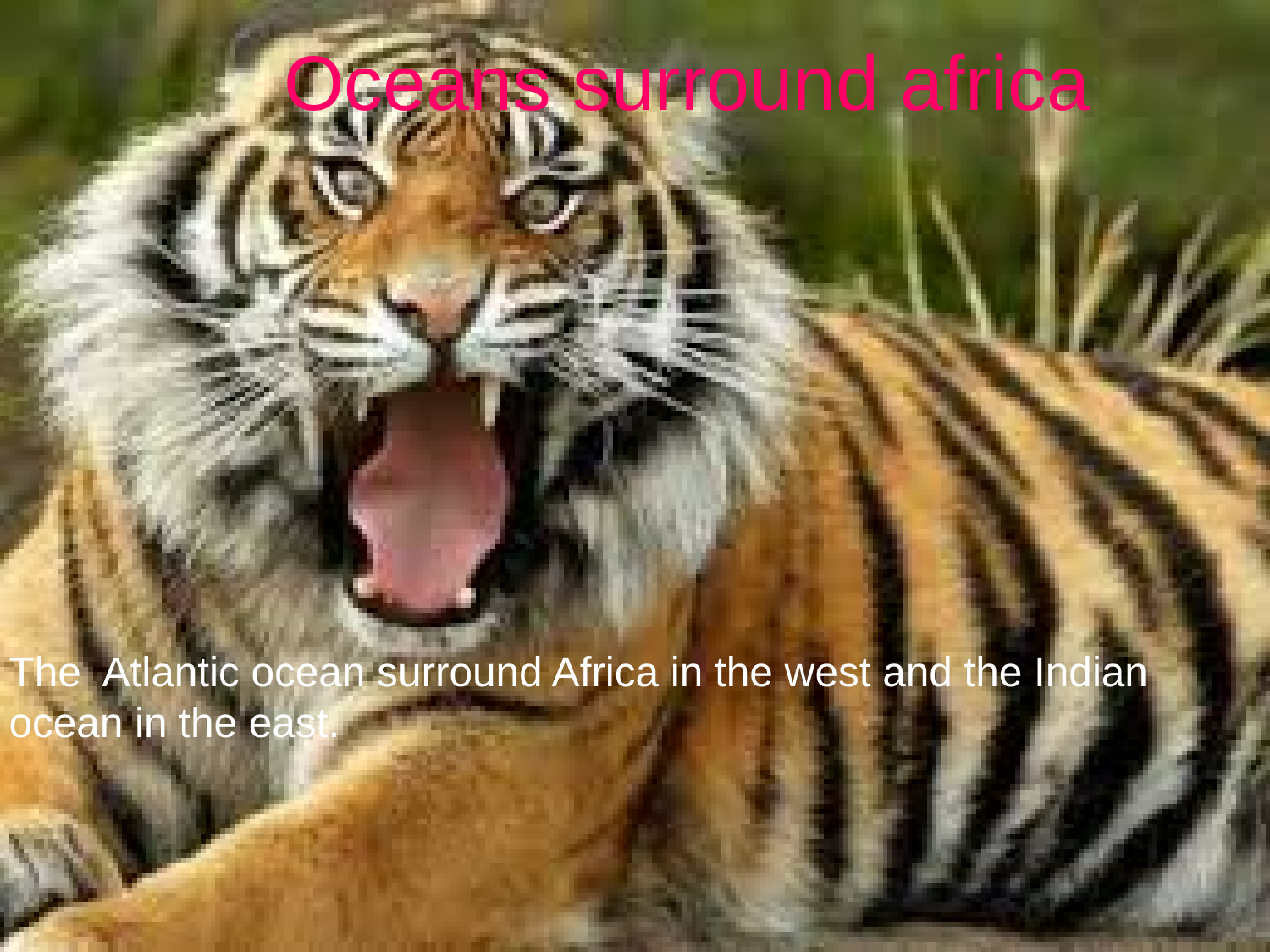

# Oceans surround africa

The  Atlantic ocean surround Africa in the west and the Indian ocean in the east.

NAYRA,ALBA AND ALINA